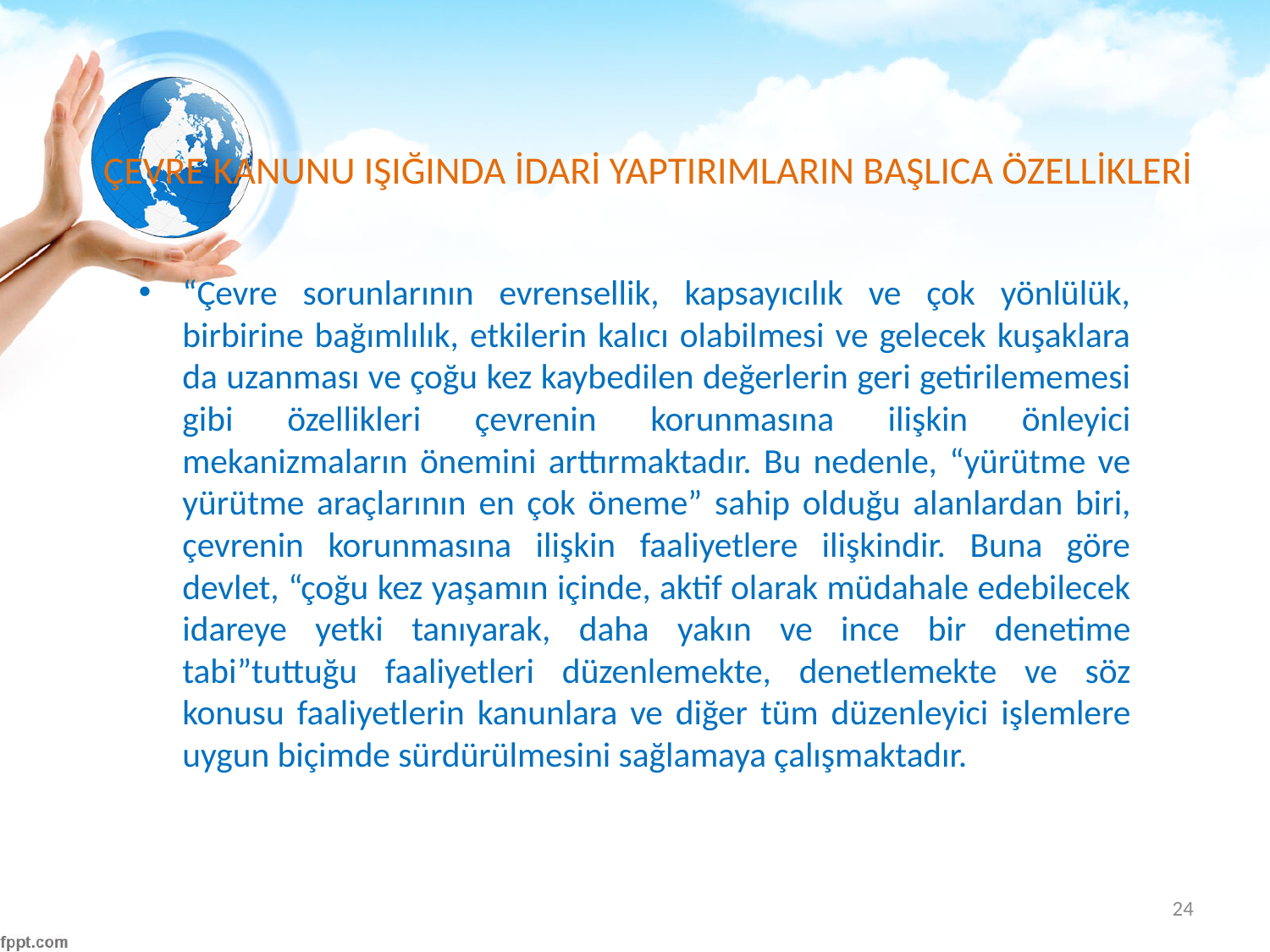

# ÇEVRE KANUNU IŞIĞINDA İDARİ YAPTIRIMLARIN BAŞLICA ÖZELLİKLERİ
“Çevre sorunlarının evrensellik, kapsayıcılık ve çok yönlülük, birbirine bağımlılık, etkilerin kalıcı olabilmesi ve gelecek kuşaklara da uzanması ve çoğu kez kaybedilen değerlerin geri getirilememesi gibi özellikleri çevrenin korunmasına ilişkin önleyici mekanizmaların önemini arttırmaktadır. Bu nedenle, “yürütme ve yürütme araçlarının en çok öneme” sahip olduğu alanlardan biri, çevrenin korunmasına ilişkin faaliyetlere ilişkindir. Buna göre devlet, “çoğu kez yaşamın içinde, aktif olarak müdahale edebilecek idareye yetki tanıyarak, daha yakın ve ince bir denetime tabi”tuttuğu faaliyetleri düzenlemekte, denetlemekte ve söz konusu faaliyetlerin kanunlara ve diğer tüm düzenleyici işlemlere uygun biçimde sürdürülmesini sağlamaya çalışmaktadır.
24